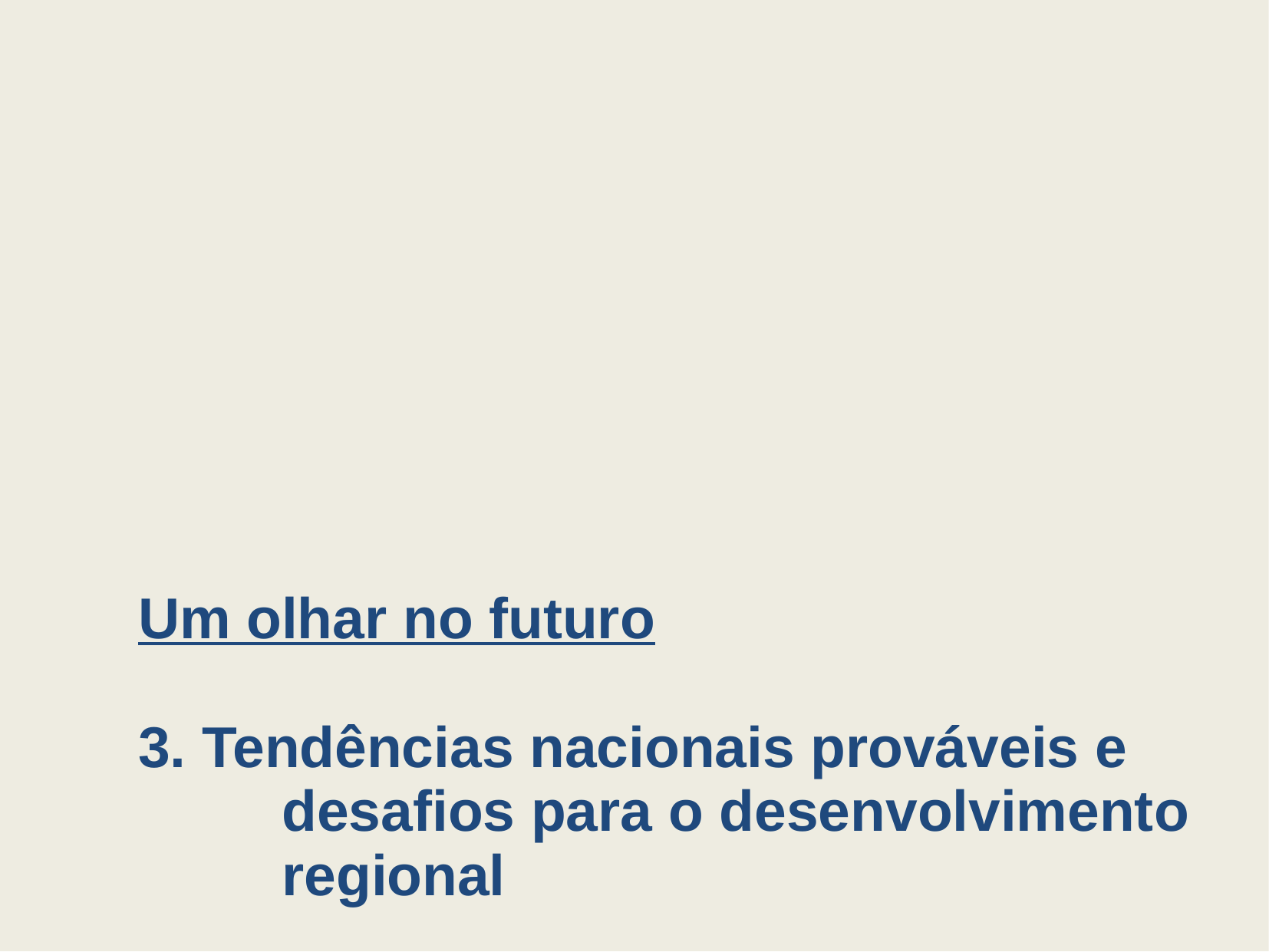

Um olhar no futuro

3. Tendências nacionais prováveis e desafios para o desenvolvimento regional